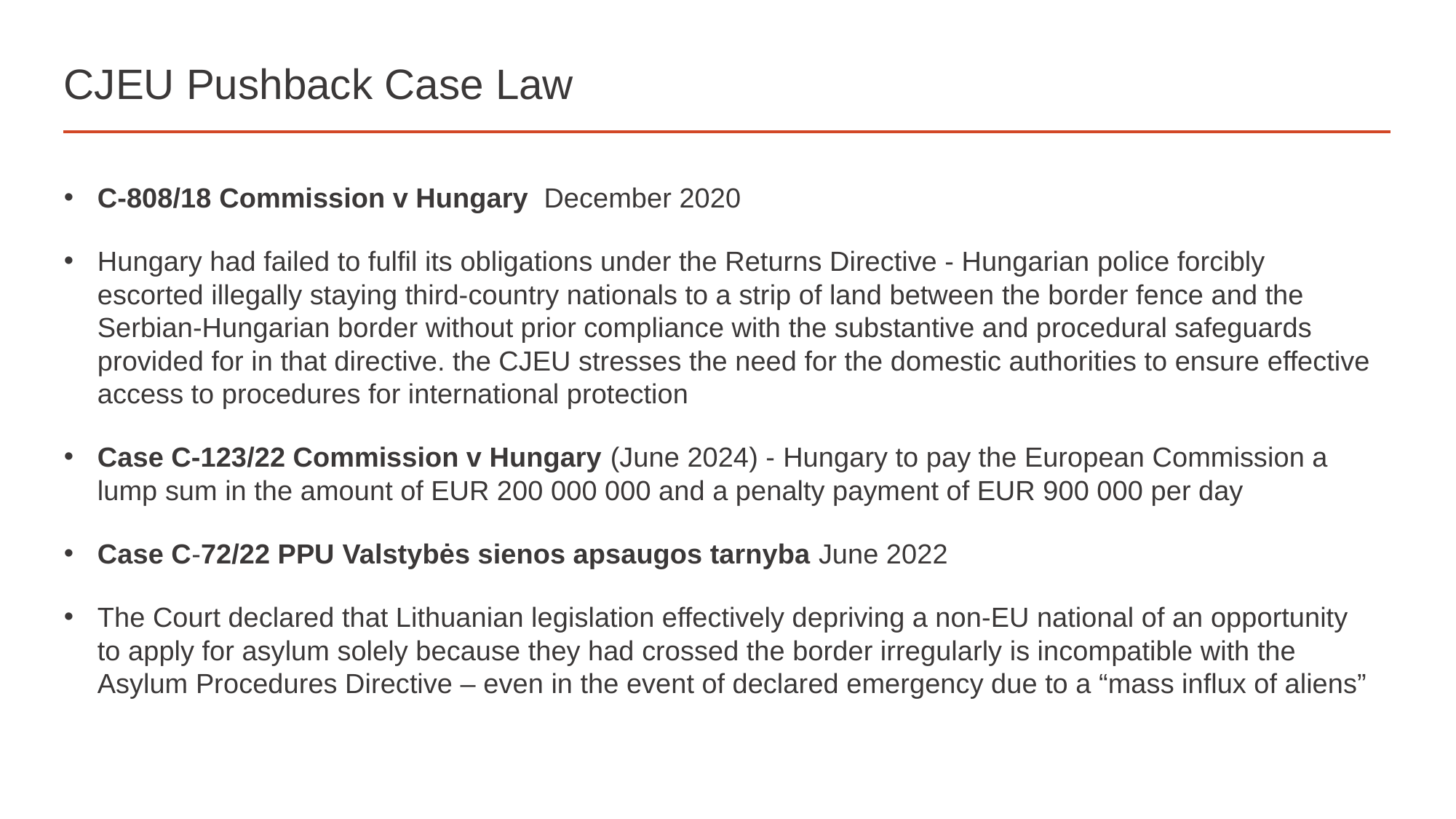

# CJEU Pushback Case Law
C‑808/18 Commission v Hungary  December 2020
Hungary had failed to fulfil its obligations under the Returns Directive - Hungarian police forcibly escorted illegally staying third-country nationals to a strip of land between the border fence and the Serbian-Hungarian border without prior compliance with the substantive and procedural safeguards provided for in that directive. the CJEU stresses the need for the domestic authorities to ensure effective access to procedures for international protection
Case C‑123/22 Commission v Hungary (June 2024) - Hungary to pay the European Commission a lump sum in the amount of EUR 200 000 000 and a penalty payment of EUR 900 000 per day
Case C‑72/22 PPU Valstybės sienos apsaugos tarnyba June 2022
The Court declared that Lithuanian legislation effectively depriving a non-EU national of an opportunity to apply for asylum solely because they had crossed the border irregularly is incompatible with the Asylum Procedures Directive – even in the event of declared emergency due to a “mass influx of aliens”